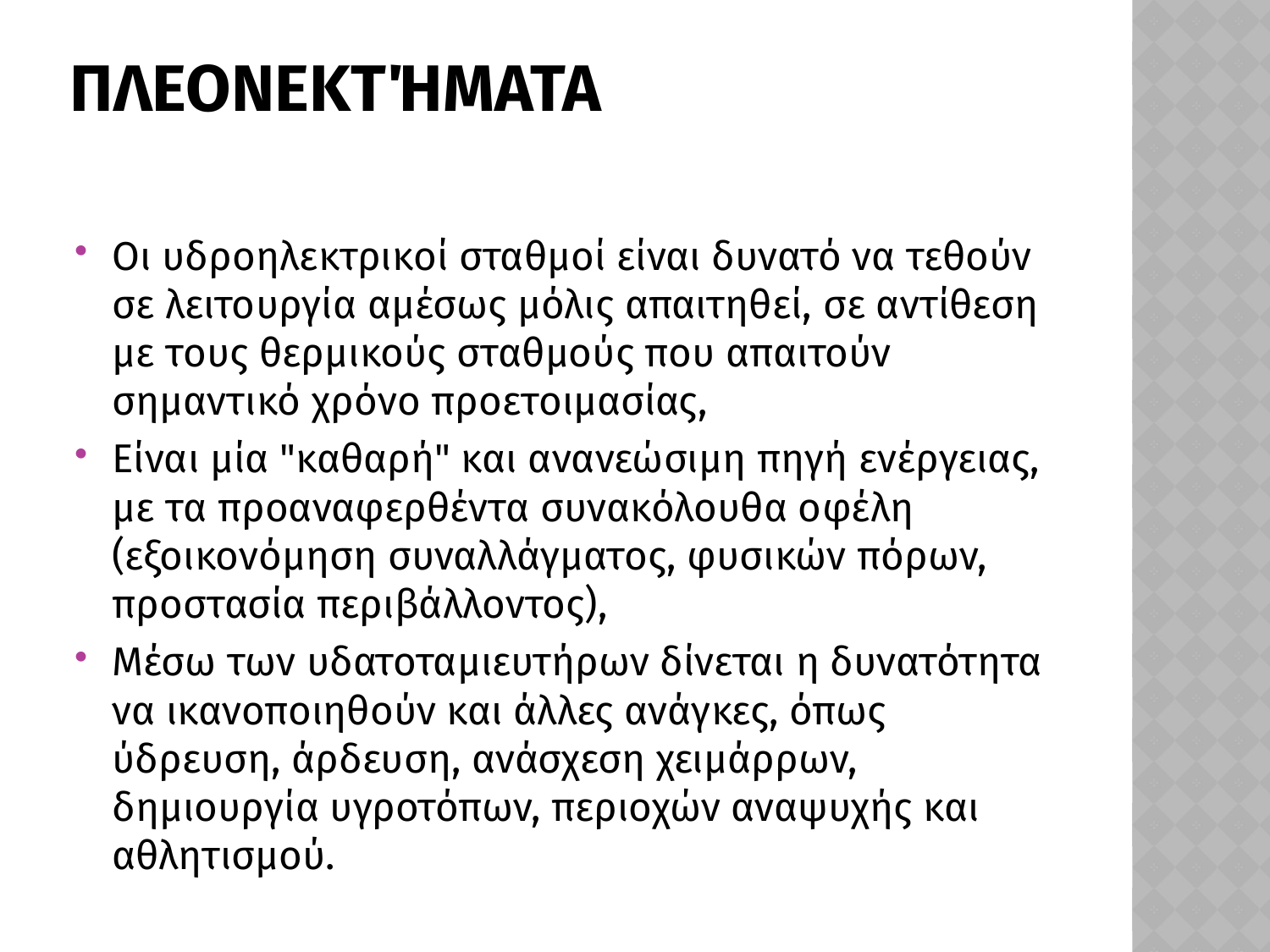

# Πλεονεκτήματα
Οι υδροηλεκτρικοί σταθμοί είναι δυνατό να τεθούν σε λειτουργία αμέσως μόλις απαιτηθεί, σε αντίθεση με τους θερμικούς σταθμούς που απαιτούν σημαντικό χρόνο προετοιμασίας,
Είναι μία "καθαρή" και ανανεώσιμη πηγή ενέργειας, με τα προαναφερθέντα συνακόλουθα οφέλη (εξοικονόμηση συναλλάγματος, φυσικών πόρων, προστασία περιβάλλοντος),
Μέσω των υδατοταμιευτήρων δίνεται η δυνατότητα να ικανοποιηθούν και άλλες ανάγκες, όπως ύδρευση, άρδευση, ανάσχεση χειμάρρων, δημιουργία υγροτόπων, περιοχών αναψυχής και αθλητισμού.